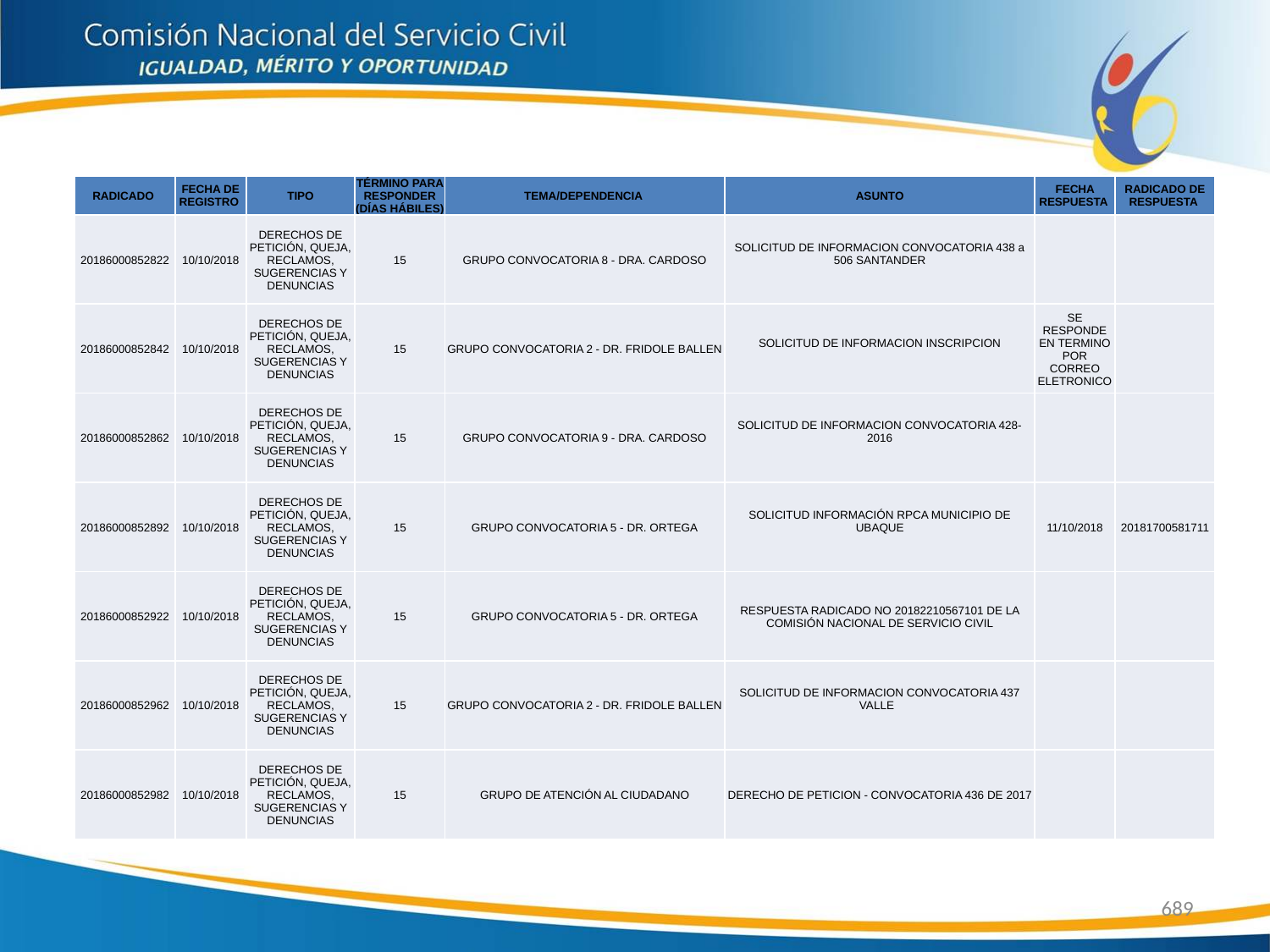

| RADICADO | FECHA DE REGISTRO | TIPO | TÉRMINO PARA RESPONDER (DÍAS HÁBILES) | TEMA/DEPENDENCIA | ASUNTO | FECHA RESPUESTA | RADICADO DE RESPUESTA |
| --- | --- | --- | --- | --- | --- | --- | --- |
| 20186000852822 | 10/10/2018 | DERECHOS DE PETICIÓN, QUEJA, RECLAMOS, SUGERENCIAS Y DENUNCIAS | 15 | GRUPO CONVOCATORIA 8 - DRA. CARDOSO | SOLICITUD DE INFORMACION CONVOCATORIA 438 a 506 SANTANDER |  |  |
| 20186000852842 | 10/10/2018 | DERECHOS DE PETICIÓN, QUEJA, RECLAMOS, SUGERENCIAS Y DENUNCIAS | 15 | GRUPO CONVOCATORIA 2 - DR. FRIDOLE BALLEN | SOLICITUD DE INFORMACION INSCRIPCION | SE RESPONDE EN TERMINO POR CORREO ELETRONICO |  |
| 20186000852862 | 10/10/2018 | DERECHOS DE PETICIÓN, QUEJA, RECLAMOS, SUGERENCIAS Y DENUNCIAS | 15 | GRUPO CONVOCATORIA 9 - DRA. CARDOSO | SOLICITUD DE INFORMACION CONVOCATORIA 428-2016 |  |  |
| 20186000852892 | 10/10/2018 | DERECHOS DE PETICIÓN, QUEJA, RECLAMOS, SUGERENCIAS Y DENUNCIAS | 15 | GRUPO CONVOCATORIA 5 - DR. ORTEGA | SOLICITUD INFORMACIÓN RPCA MUNICIPIO DE UBAQUE | 11/10/2018 | 20181700581711 |
| 20186000852922 | 10/10/2018 | DERECHOS DE PETICIÓN, QUEJA, RECLAMOS, SUGERENCIAS Y DENUNCIAS | 15 | GRUPO CONVOCATORIA 5 - DR. ORTEGA | RESPUESTA RADICADO NO 20182210567101 DE LA COMISIÓN NACIONAL DE SERVICIO CIVIL |  |  |
| 20186000852962 | 10/10/2018 | DERECHOS DE PETICIÓN, QUEJA, RECLAMOS, SUGERENCIAS Y DENUNCIAS | 15 | GRUPO CONVOCATORIA 2 - DR. FRIDOLE BALLEN | SOLICITUD DE INFORMACION CONVOCATORIA 437 VALLE |  |  |
| 20186000852982 | 10/10/2018 | DERECHOS DE PETICIÓN, QUEJA, RECLAMOS, SUGERENCIAS Y DENUNCIAS | 15 | GRUPO DE ATENCIÓN AL CIUDADANO | DERECHO DE PETICION - CONVOCATORIA 436 DE 2017 |  |  |
689